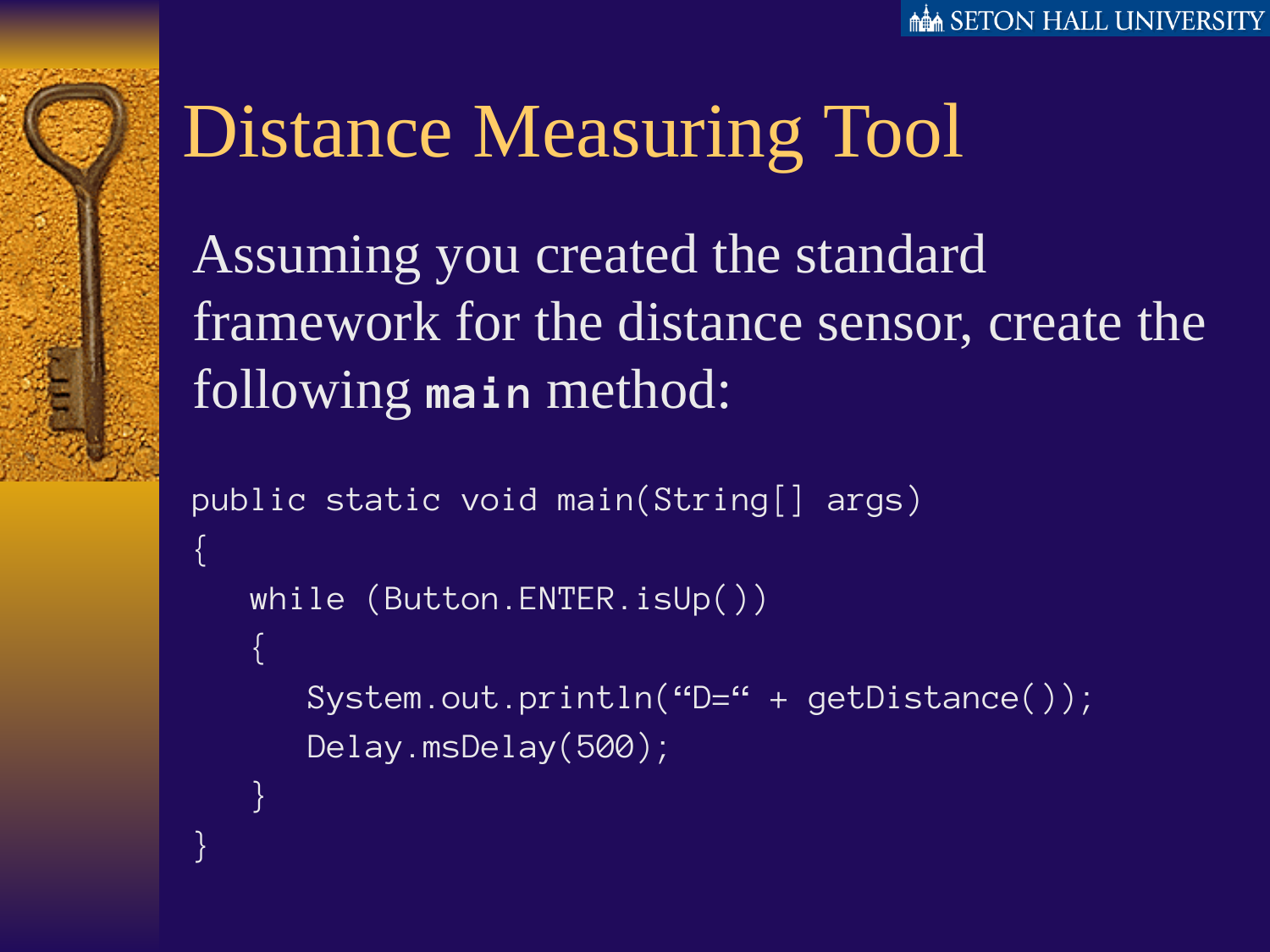

# Distance Measuring Tool
Assuming you created the standard framework for the distance sensor, create the following main method:

public static void main(String[] args)
{
   while (Button.ENTER.isUp())
   {
      System.out.println(“D=“ + getDistance());
      Delay.msDelay(500);
   }
}